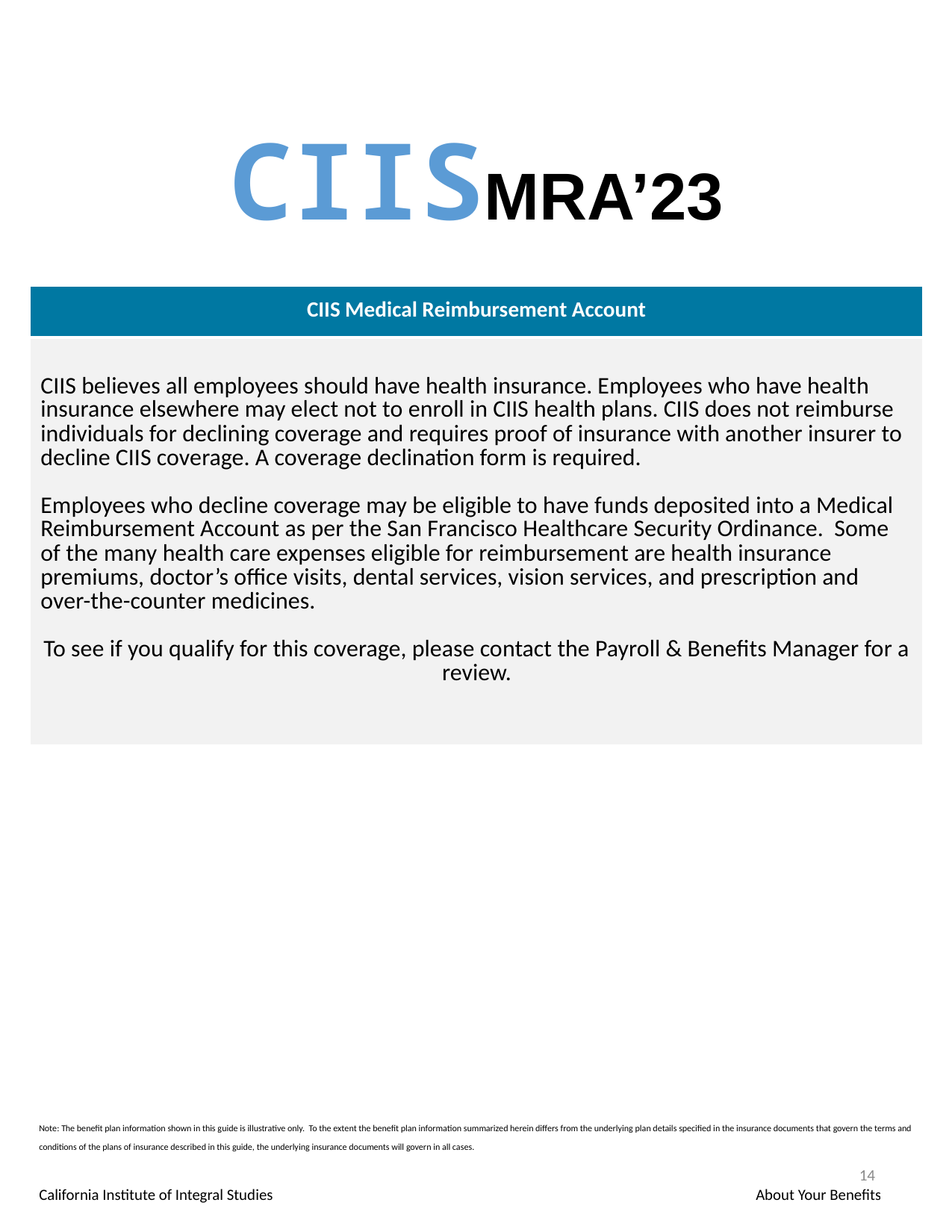

CIISMRA’23
| CIIS Medical Reimbursement Account |
| --- |
| CIIS believes all employees should have health insurance. Employees who have health insurance elsewhere may elect not to enroll in CIIS health plans. CIIS does not reimburse individuals for declining coverage and requires proof of insurance with another insurer to decline CIIS coverage. A coverage declination form is required. Employees who decline coverage may be eligible to have funds deposited into a Medical Reimbursement Account as per the San Francisco Healthcare Security Ordinance. Some of the many health care expenses eligible for reimbursement are health insurance premiums, doctor’s office visits, dental services, vision services, and prescription and over-the-counter medicines. To see if you qualify for this coverage, please contact the Payroll & Benefits Manager for a review. |
Note: The benefit plan information shown in this guide is illustrative only.  To the extent the benefit plan information summarized herein differs from the underlying plan details specified in the insurance documents that govern the terms and conditions of the plans of insurance described in this guide, the underlying insurance documents will govern in all cases.
14